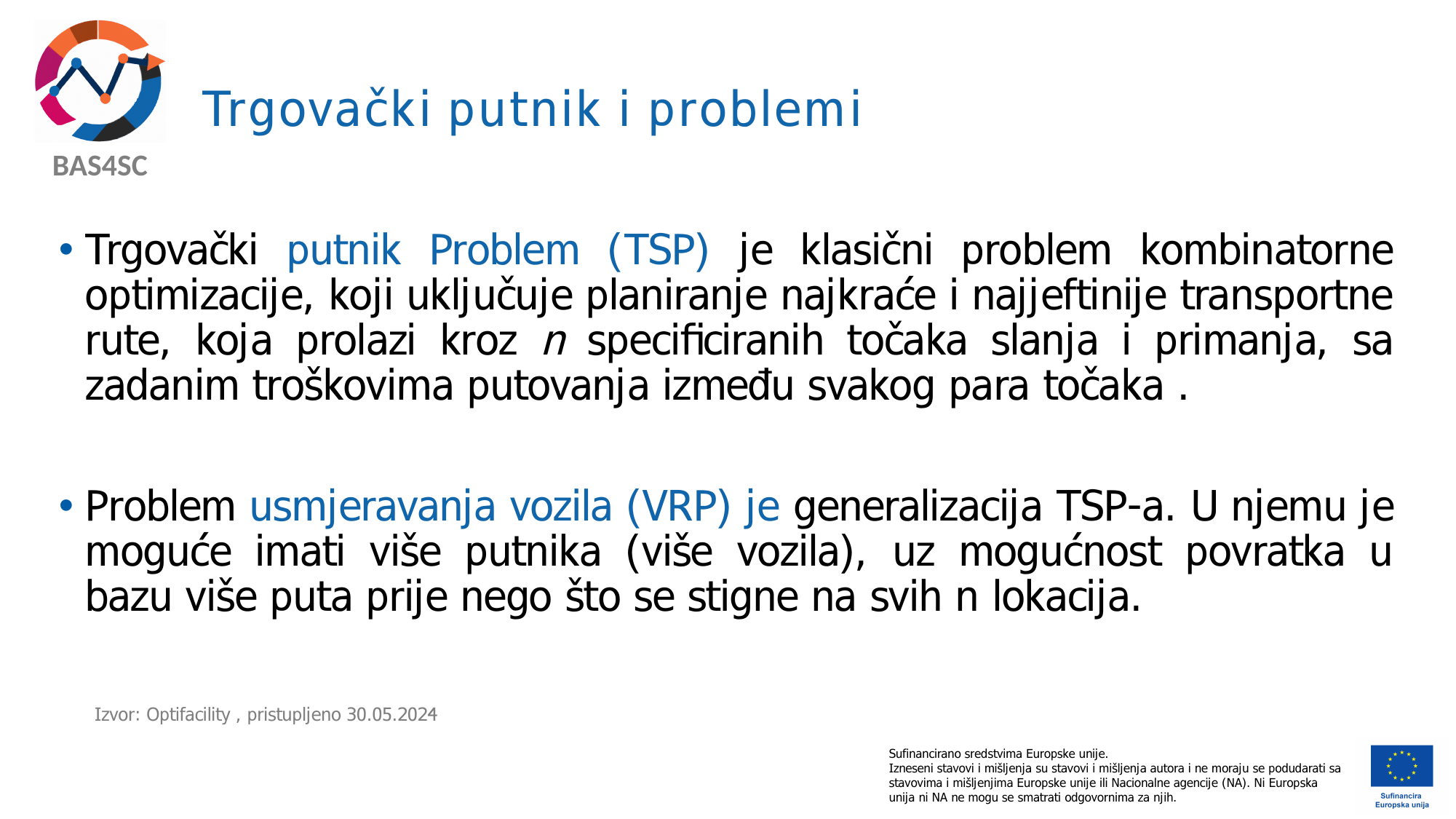

# Trgovački putnik i problemi
Trgovački putnik​​​ Problem (TSP) je klasični problem kombinatorne optimizacije, koji uključuje planiranje najkraće i najjeftinije transportne rute, koja prolazi kroz n specificiranih točaka slanja i primanja, sa zadanim troškovima putovanja između svakog para točaka .

Problem usmjeravanja vozila (VRP) je generalizacija TSP-a. U njemu je moguće imati više putnika (više vozila), uz mogućnost povratka u bazu više puta prije nego što se stigne na svih n lokacija.
Izvor: Optifacility , pristupljeno 30.05.2024